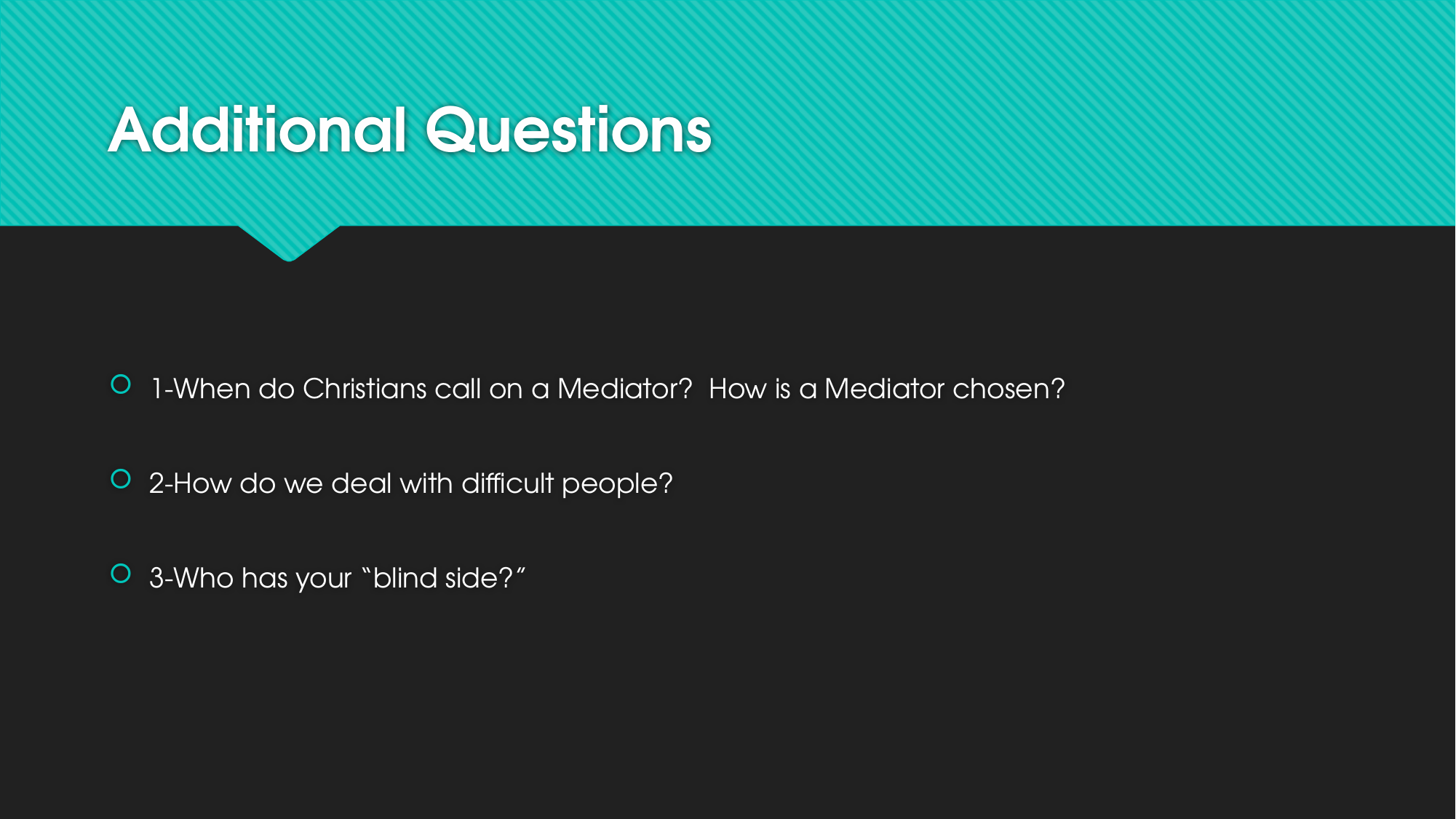

# Additional Questions
1-When do Christians call on a Mediator?  How is a Mediator chosen?

2-How do we deal with difficult people?

3-Who has your “blind side?”